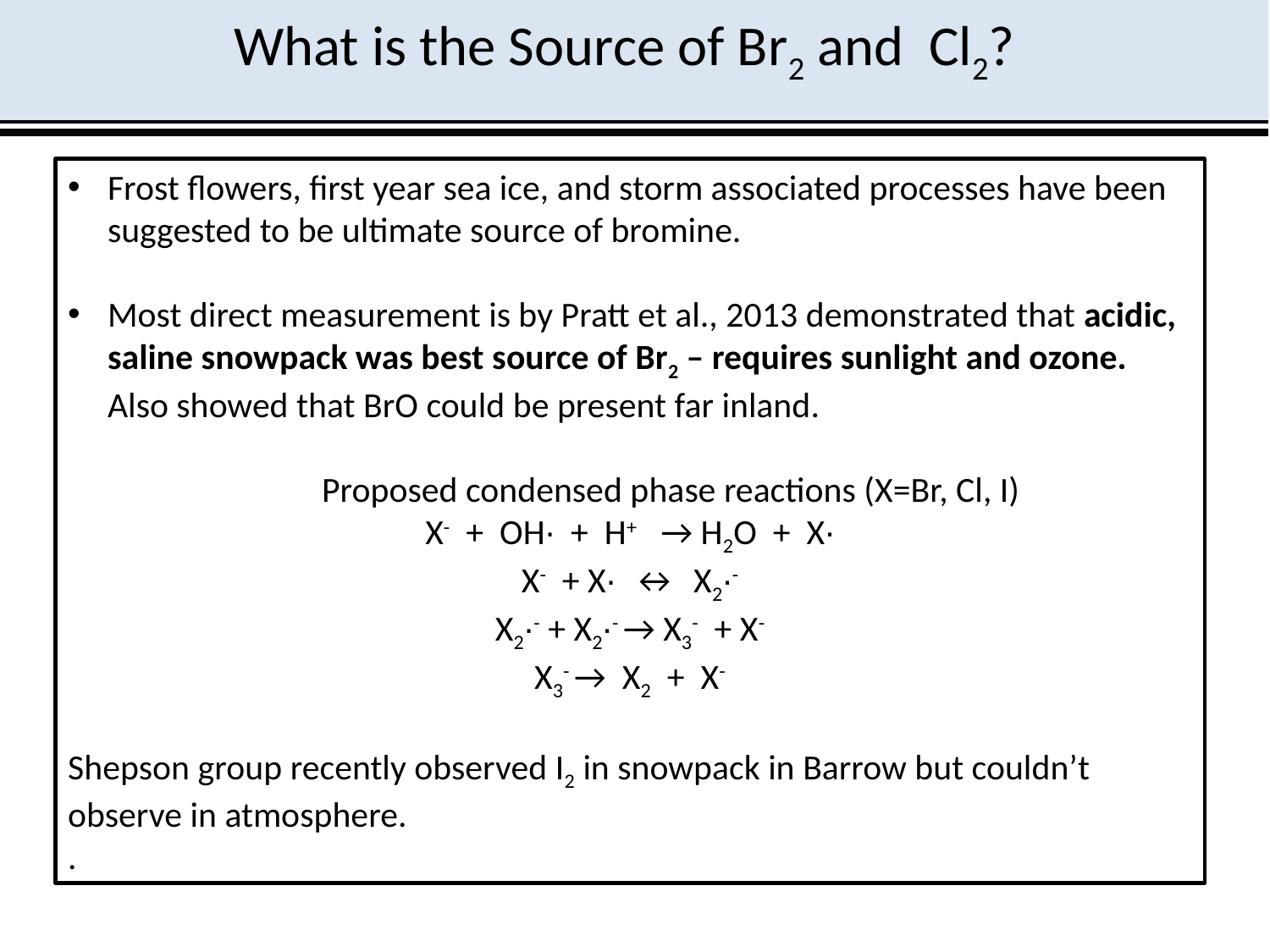

What is the Source of Br2 and  Cl2?

Frost flowers, first year sea ice, and storm associated processes have been suggested to be ultimate source of bromine.

Most direct measurement is by Pratt et al., 2013 demonstrated that acidic, saline snowpack was best source of Br2 – requires sunlight and ozone. Also showed that BrO could be present far inland.

		Proposed condensed phase reactions (X=Br, Cl, I)
X-  +  OH∙  +  H+   → H2O  +  X∙
X-  + X∙  ↔  X2∙-
X2∙- + X2∙- → X3-  + X-
X3- →  X2  +  X-

Shepson group recently observed I2 in snowpack in Barrow but couldn’t observe in atmosphere.
.